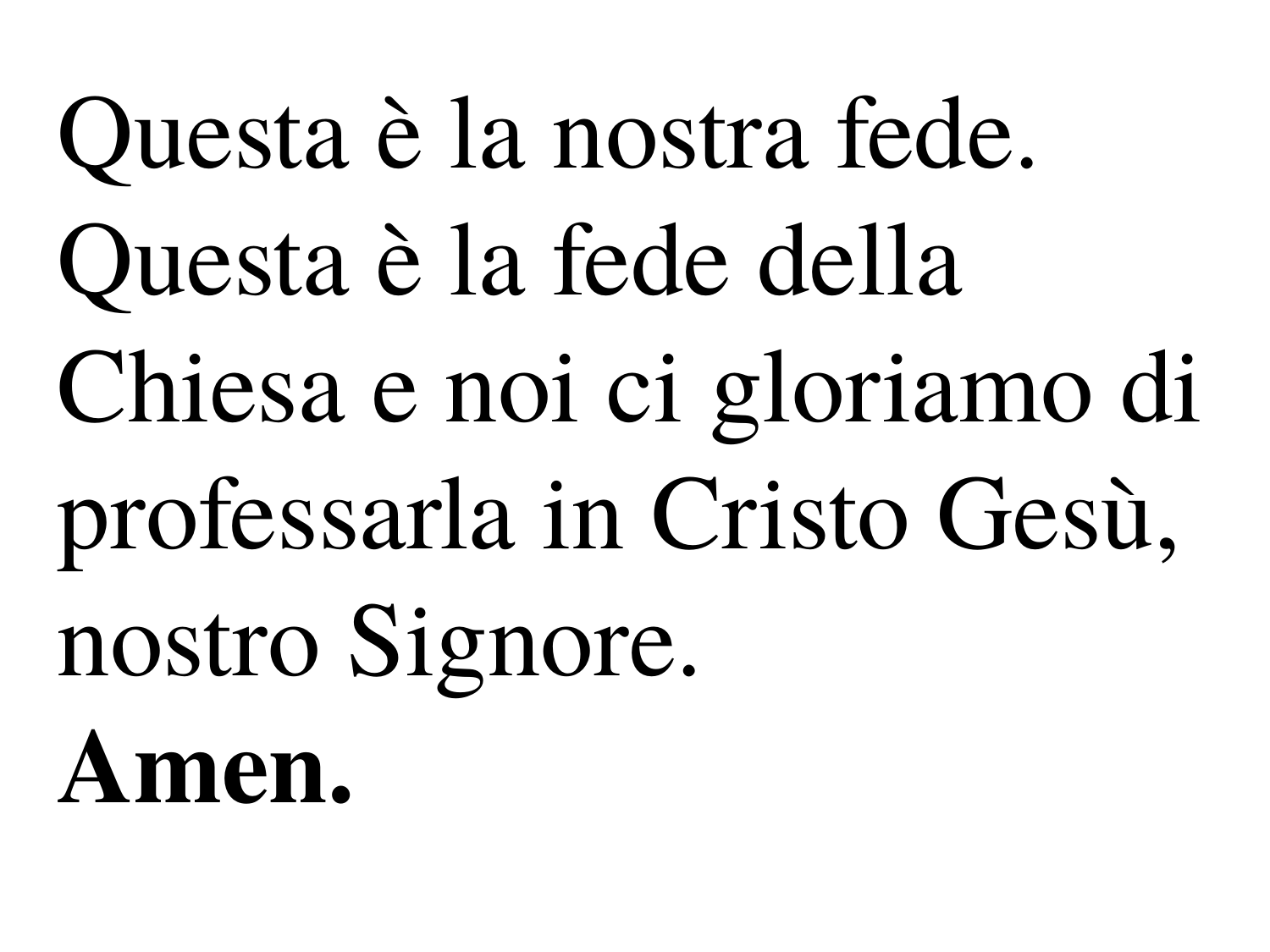

Questa è la nostra fede. Questa è la fede della Chiesa e noi ci gloriamo di professarla in Cristo Gesù, nostro Signore.
Amen.